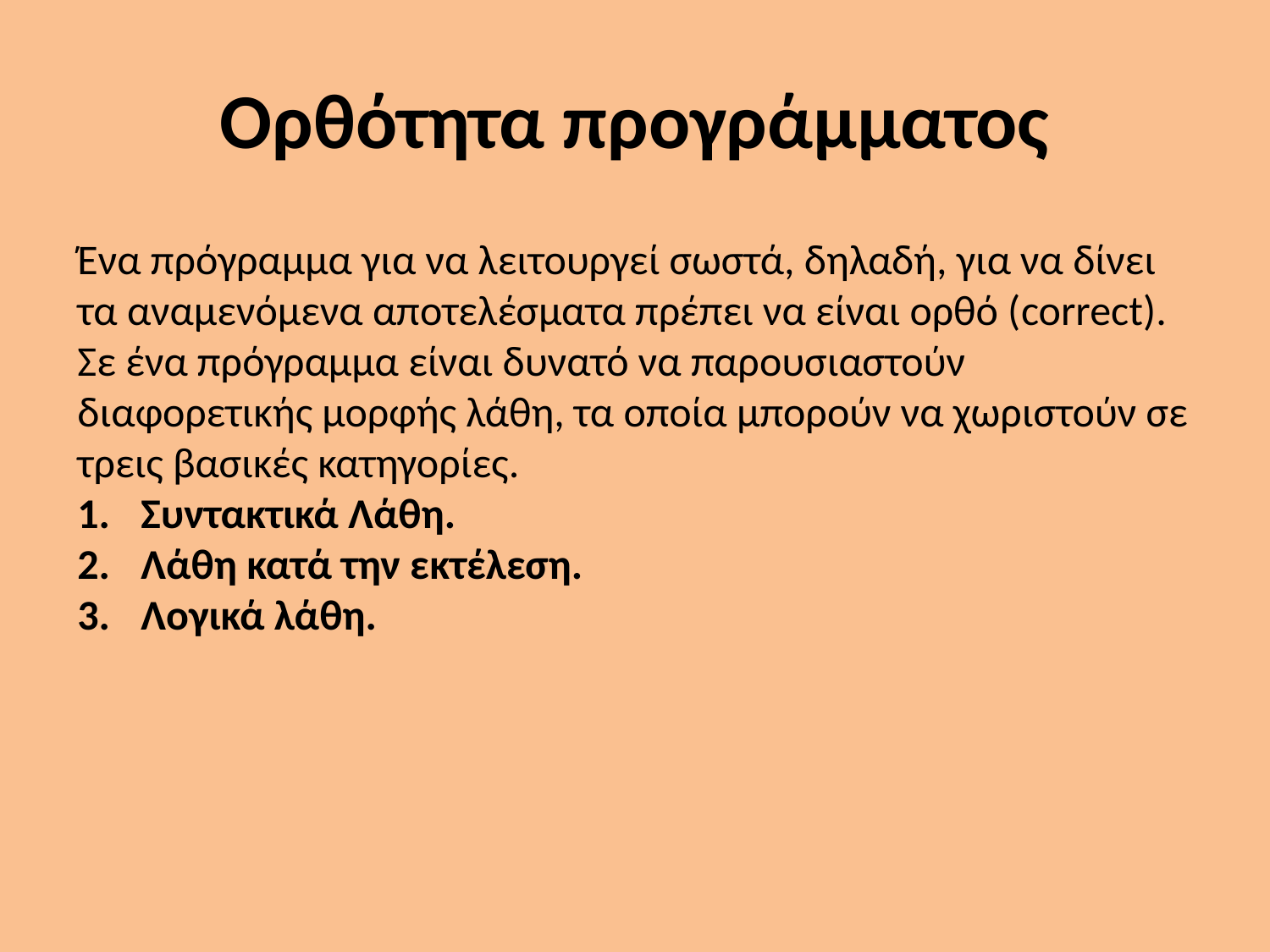

# Ορθότητα προγράμματος
Ένα πρόγραμμα για να λειτουργεί σωστά, δηλαδή, για να δίνει τα αναμενόμενα αποτελέσματα πρέπει να είναι ορθό (correct). Σε ένα πρόγραμμα είναι δυνατό να παρουσιαστούν διαφορετικής μορφής λάθη, τα οποία μπορούν να χωριστούν σε τρεις βασικές κατηγορίες.
Συντακτικά Λάθη.
Λάθη κατά την εκτέλεση.
Λογικά λάθη.